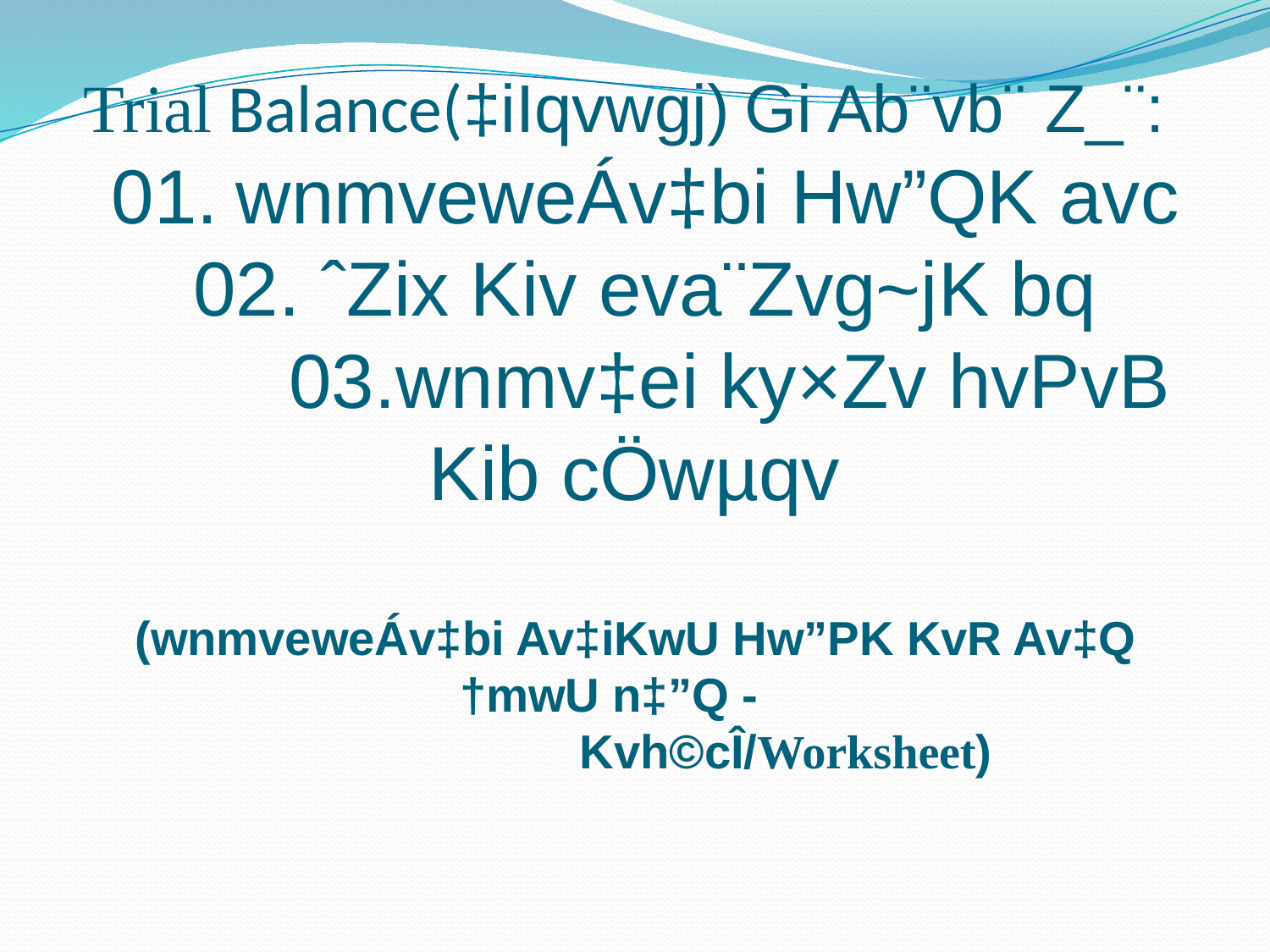

# Trial Balance(‡iIqvwgj) Gi Ab¨vb¨ Z_¨: 01. wnmveweÁv‡bi Hw”QK avc 02. ˆZix Kiv eva¨Zvg~jK bq 03.wnmv‡ei ky×Zv hvPvB Kib cÖwµqv (wnmveweÁv‡bi Av‡iKwU Hw”PK KvR Av‡Q †mwU n‡”Q - Kvh©cÎ/Worksheet)